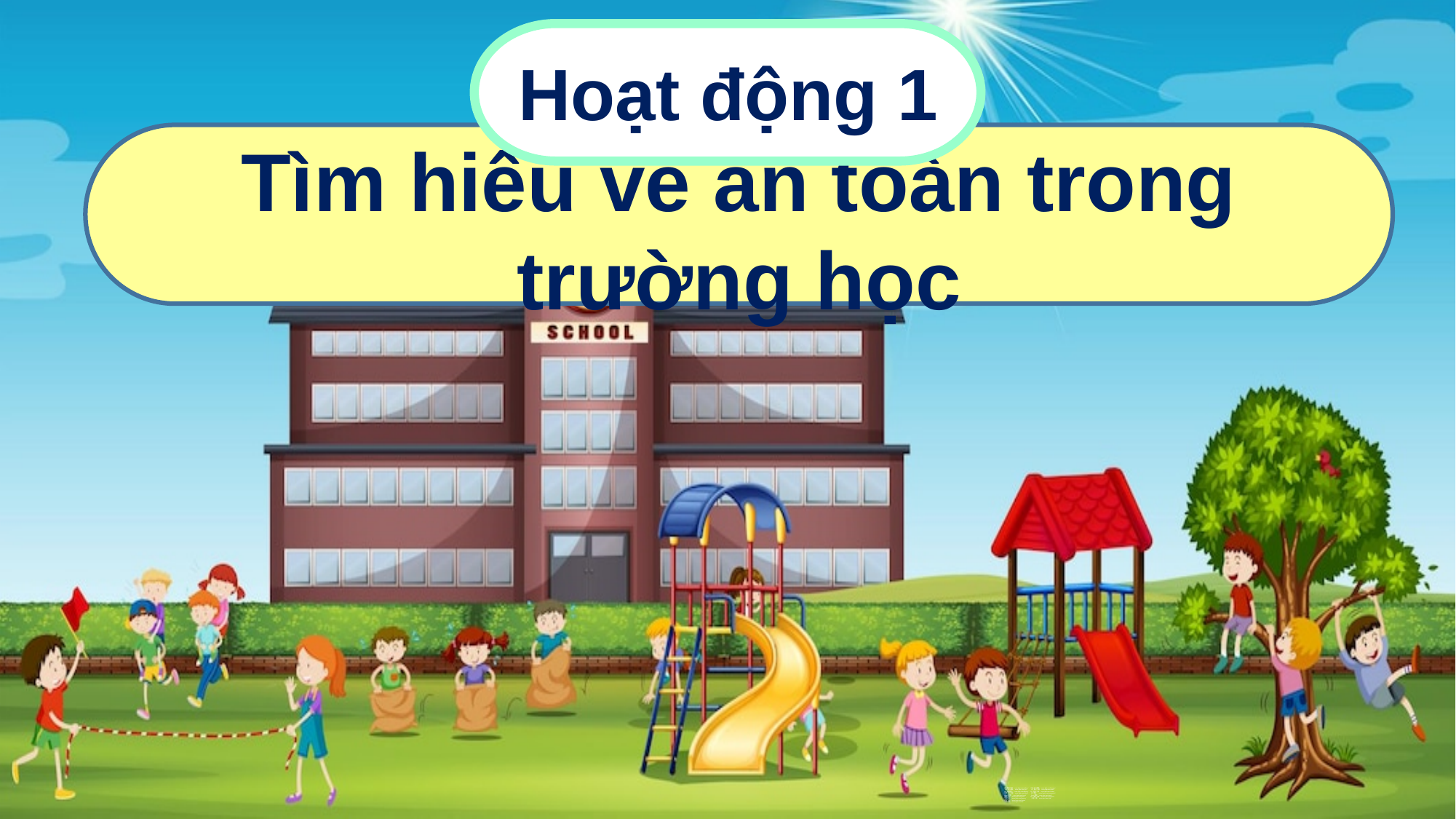

Hoạt động 1
Tìm hiểu về an toàn trong trường học